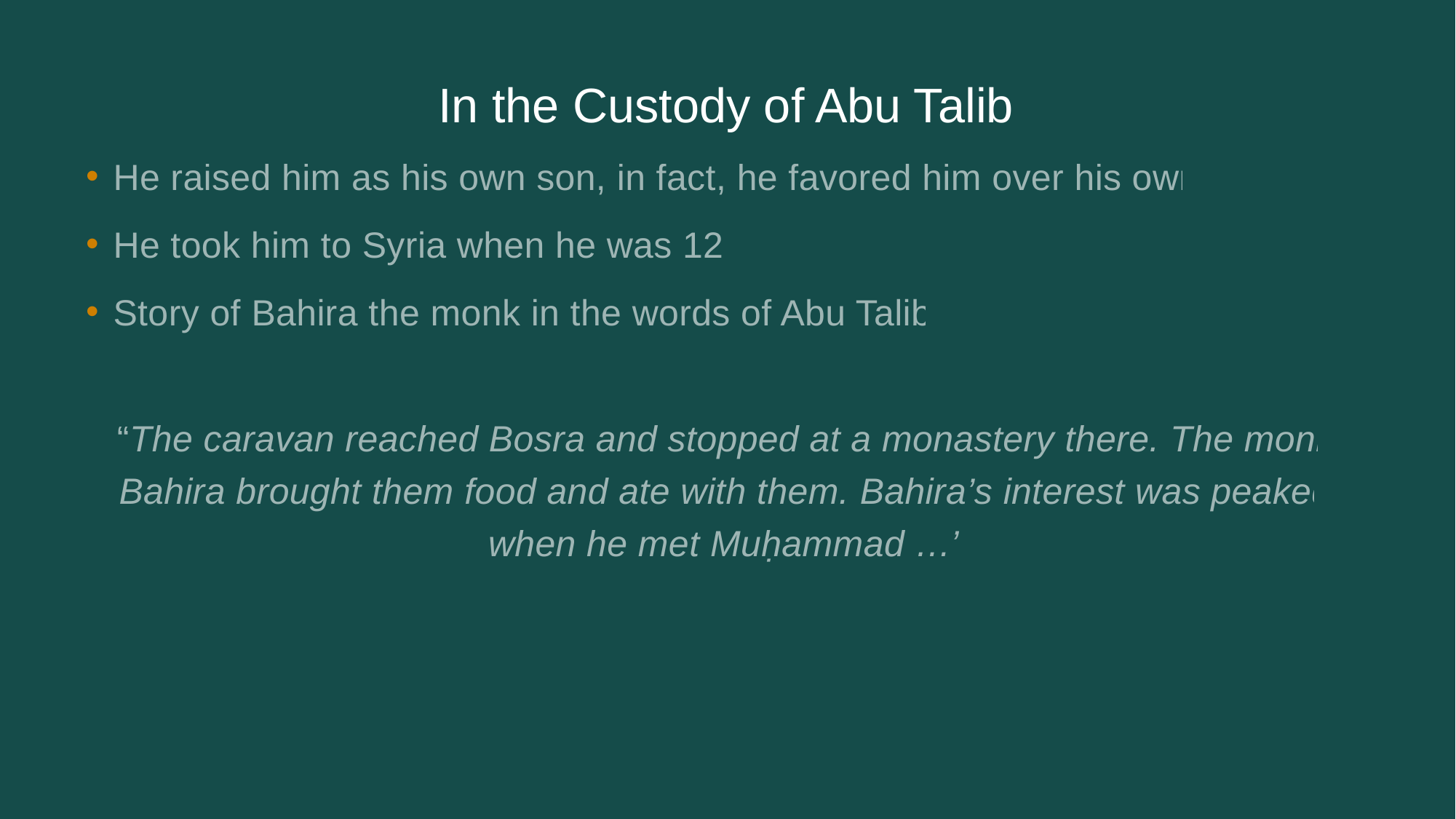

# In the Custody of Abu Talib
He raised him as his own son, in fact, he favored him over his own
He took him to Syria when he was 12.
Story of Bahira the monk in the words of Abu Talib:

“The caravan reached Bosra and stopped at a monastery there. The monk Bahira brought them food and ate with them. Bahira’s interest was peaked when he met Muḥammad …”